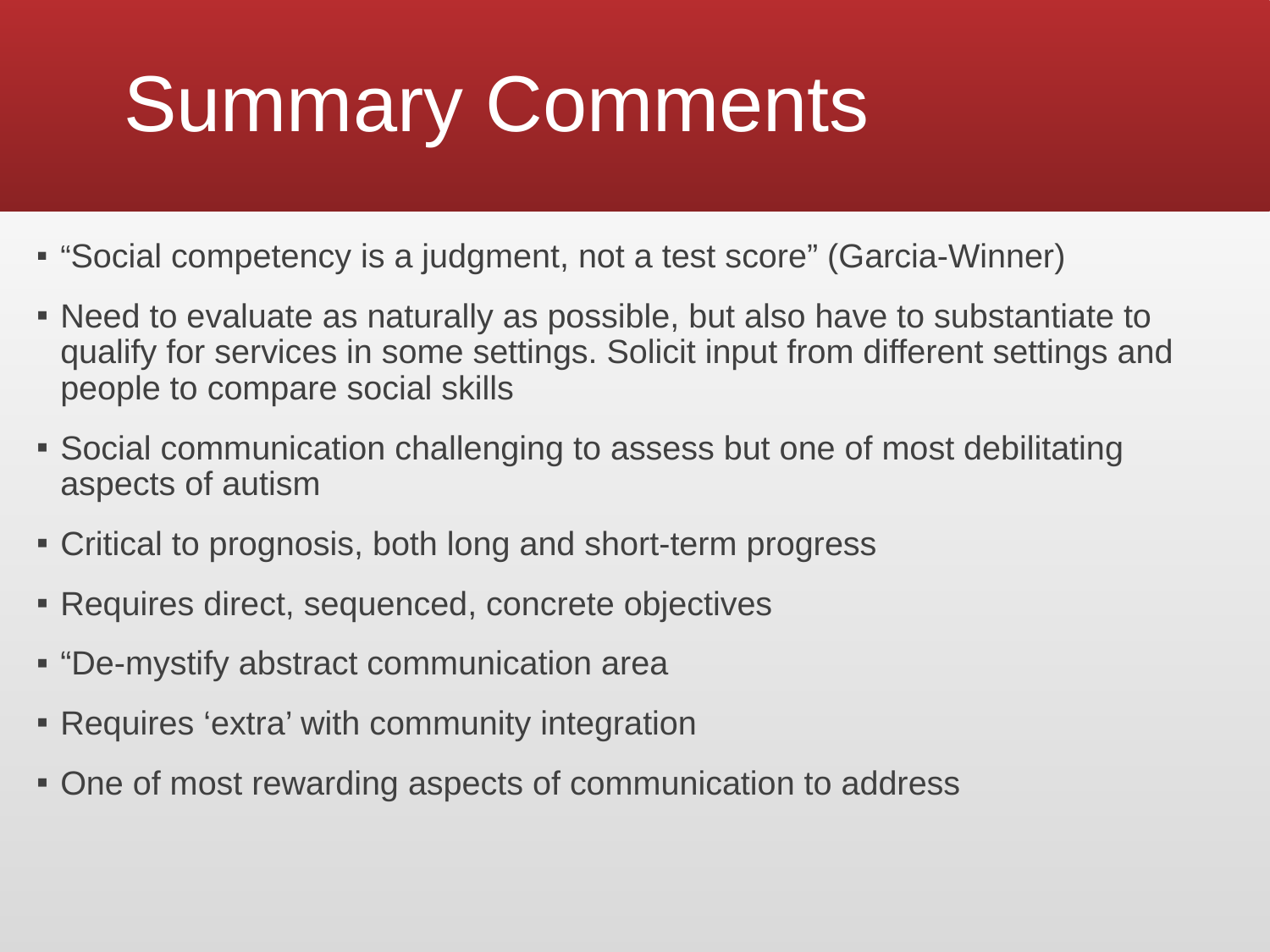

# Summary Comments
“Social competency is a judgment, not a test score” (Garcia-Winner)
Need to evaluate as naturally as possible, but also have to substantiate to qualify for services in some settings. Solicit input from different settings and people to compare social skills
Social communication challenging to assess but one of most debilitating aspects of autism
Critical to prognosis, both long and short-term progress
Requires direct, sequenced, concrete objectives
“De-mystify abstract communication area
Requires ‘extra’ with community integration
One of most rewarding aspects of communication to address